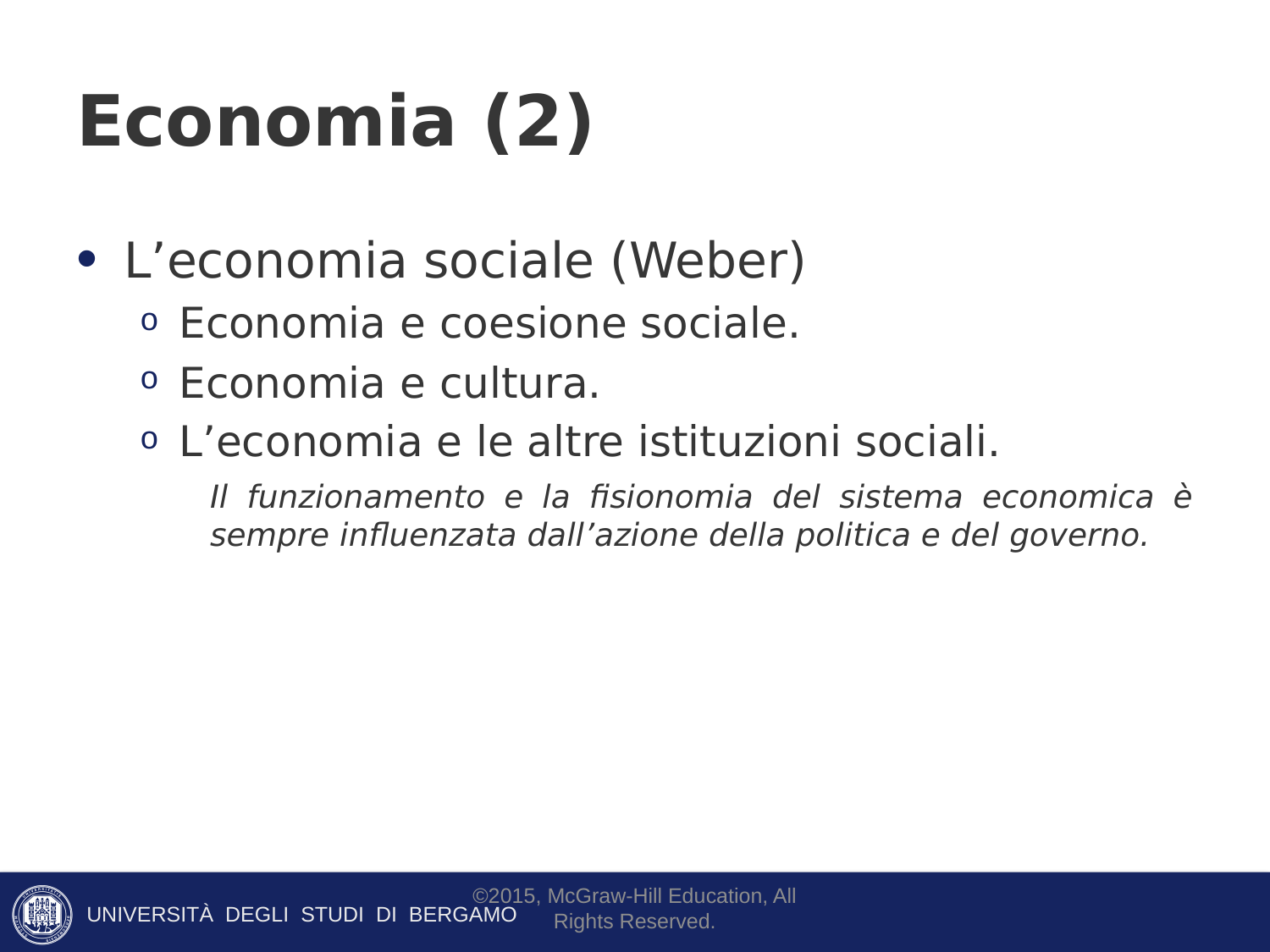

# Economia (2)
L’economia sociale (Weber)
Economia e coesione sociale.
Economia e cultura.
L’economia e le altre istituzioni sociali.
Il funzionamento e la fisionomia del sistema economica è sempre influenzata dall’azione della politica e del governo.
©2015, McGraw-Hill Education, All Rights Reserved.
15